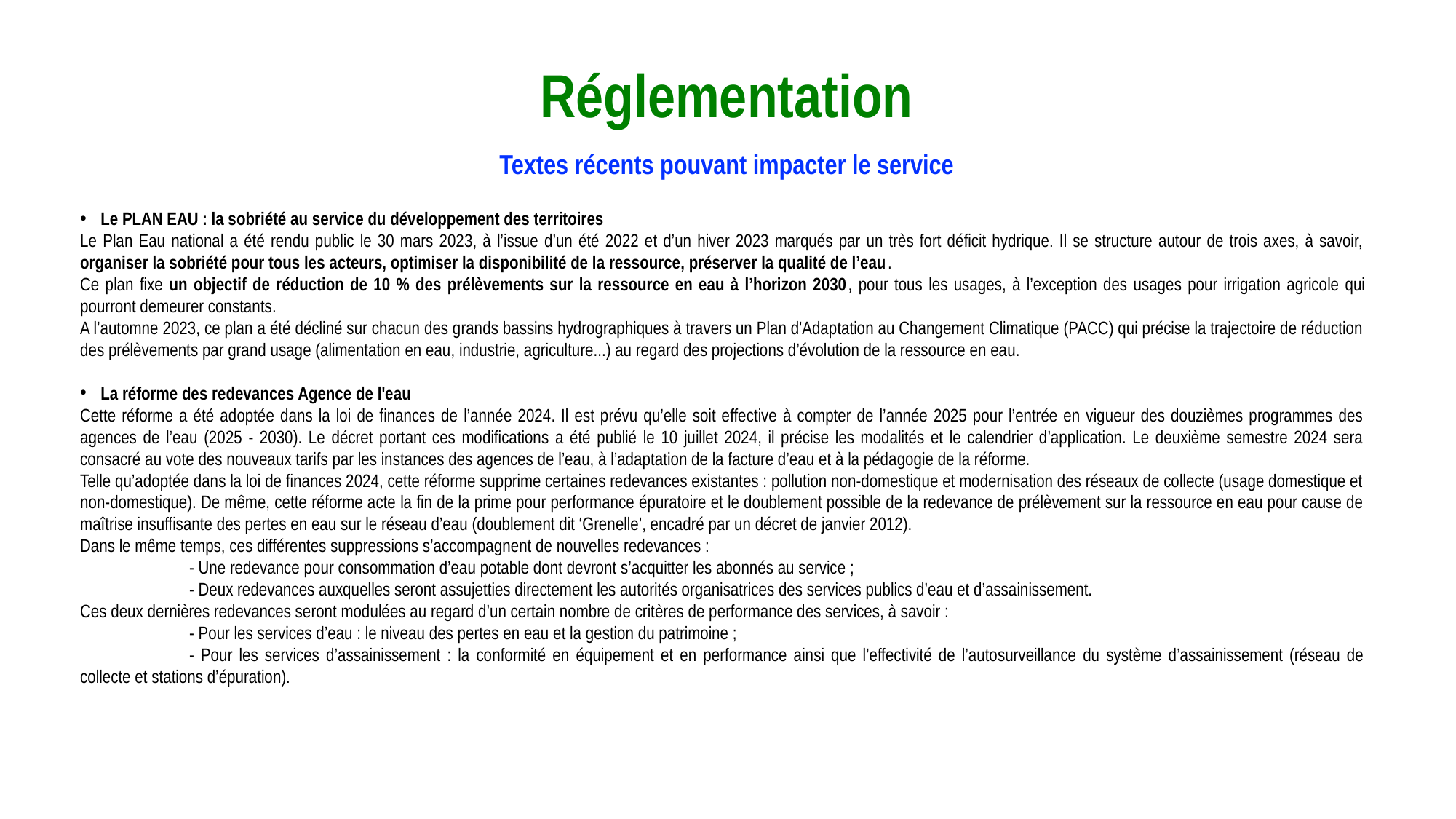

# Réglementation Textes récents pouvant impacter le service
Le PLAN EAU : la sobriété au service du développement des territoires
Le Plan Eau national a été rendu public le 30 mars 2023, à l’issue d’un été 2022 et d’un hiver 2023 marqués par un très fort déficit hydrique. Il se structure autour de trois axes, à savoir, organiser la sobriété pour tous les acteurs, optimiser la disponibilité de la ressource, préserver la qualité de l’eau.
Ce plan fixe un objectif de réduction de 10 % des prélèvements sur la ressource en eau à l’horizon 2030, pour tous les usages, à l’exception des usages pour irrigation agricole qui pourront demeurer constants.
A l’automne 2023, ce plan a été décliné sur chacun des grands bassins hydrographiques à travers un Plan d'Adaptation au Changement Climatique (PACC) qui précise la trajectoire de réduction des prélèvements par grand usage (alimentation en eau, industrie, agriculture...) au regard des projections d’évolution de la ressource en eau.

La réforme des redevances Agence de l'eau
Cette réforme a été adoptée dans la loi de finances de l’année 2024. Il est prévu qu’elle soit effective à compter de l’année 2025 pour l’entrée en vigueur des douzièmes programmes des agences de l’eau (2025 - 2030). Le décret portant ces modifications a été publié le 10 juillet 2024, il précise les modalités et le calendrier d’application. Le deuxième semestre 2024 sera consacré au vote des nouveaux tarifs par les instances des agences de l’eau, à l’adaptation de la facture d’eau et à la pédagogie de la réforme.
Telle qu’adoptée dans la loi de finances 2024, cette réforme supprime certaines redevances existantes : pollution non-domestique et modernisation des réseaux de collecte (usage domestique et non-domestique). De même, cette réforme acte la fin de la prime pour performance épuratoire et le doublement possible de la redevance de prélèvement sur la ressource en eau pour cause de maîtrise insuffisante des pertes en eau sur le réseau d’eau (doublement dit ‘Grenelle’, encadré par un décret de janvier 2012).
Dans le même temps, ces différentes suppressions s’accompagnent de nouvelles redevances :
	- Une redevance pour consommation d’eau potable dont devront s’acquitter les abonnés au service ;
	- Deux redevances auxquelles seront assujetties directement les autorités organisatrices des services publics d’eau et d’assainissement.
Ces deux dernières redevances seront modulées au regard d’un certain nombre de critères de performance des services, à savoir :
	- Pour les services d’eau : le niveau des pertes en eau et la gestion du patrimoine ;
	- Pour les services d’assainissement : la conformité en équipement et en performance ainsi que l’effectivité de l’autosurveillance du système d’assainissement (réseau de collecte et stations d’épuration).